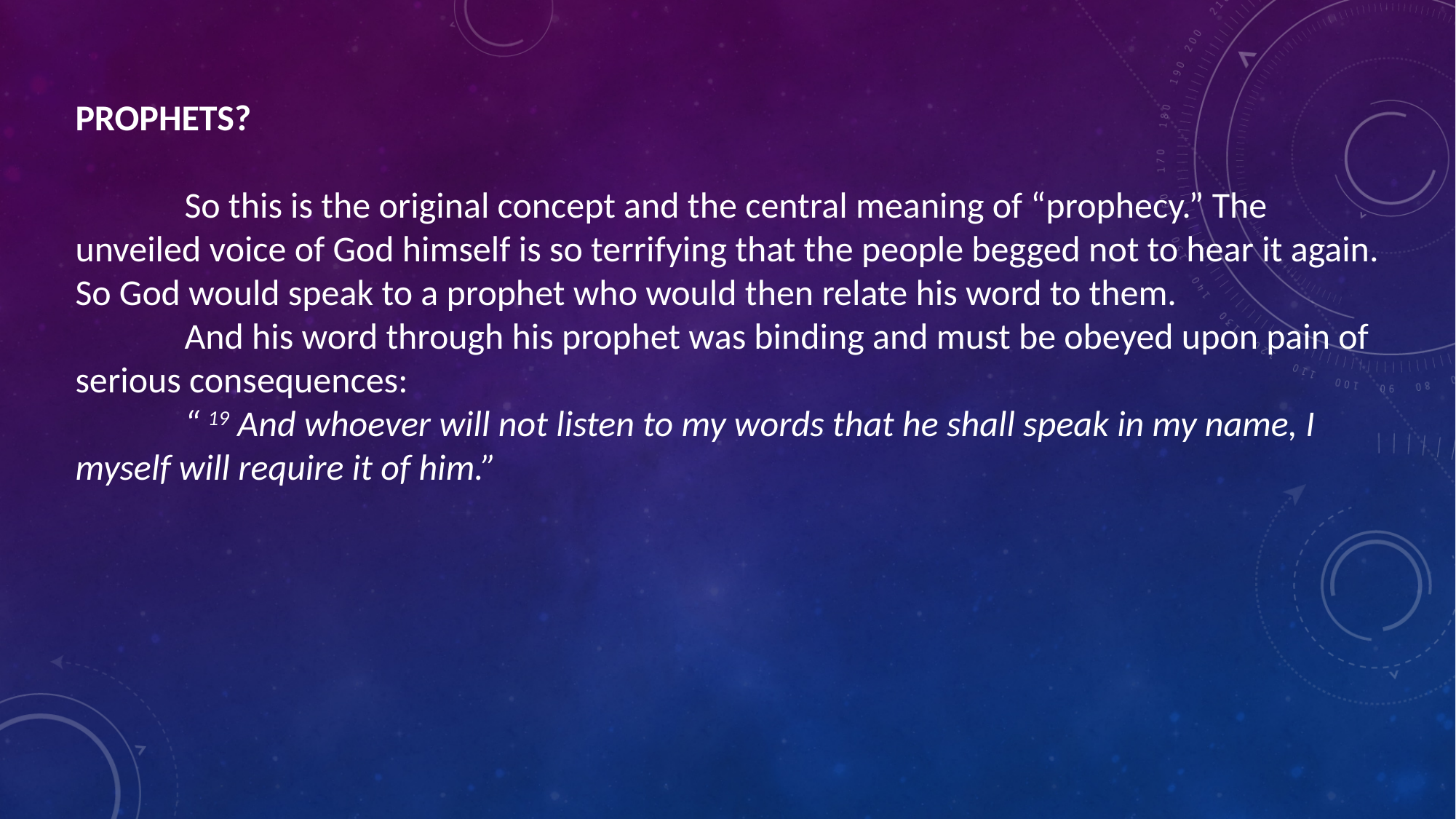

PROPHETS?

	So this is the original concept and the central meaning of “prophecy.” The unveiled voice of God himself is so terrifying that the people begged not to hear it again. So God would speak to a prophet who would then relate his word to them.
	And his word through his prophet was binding and must be obeyed upon pain of serious consequences:
	“ 19 And whoever will not listen to my words that he shall speak in my name, I myself will require it of him.”